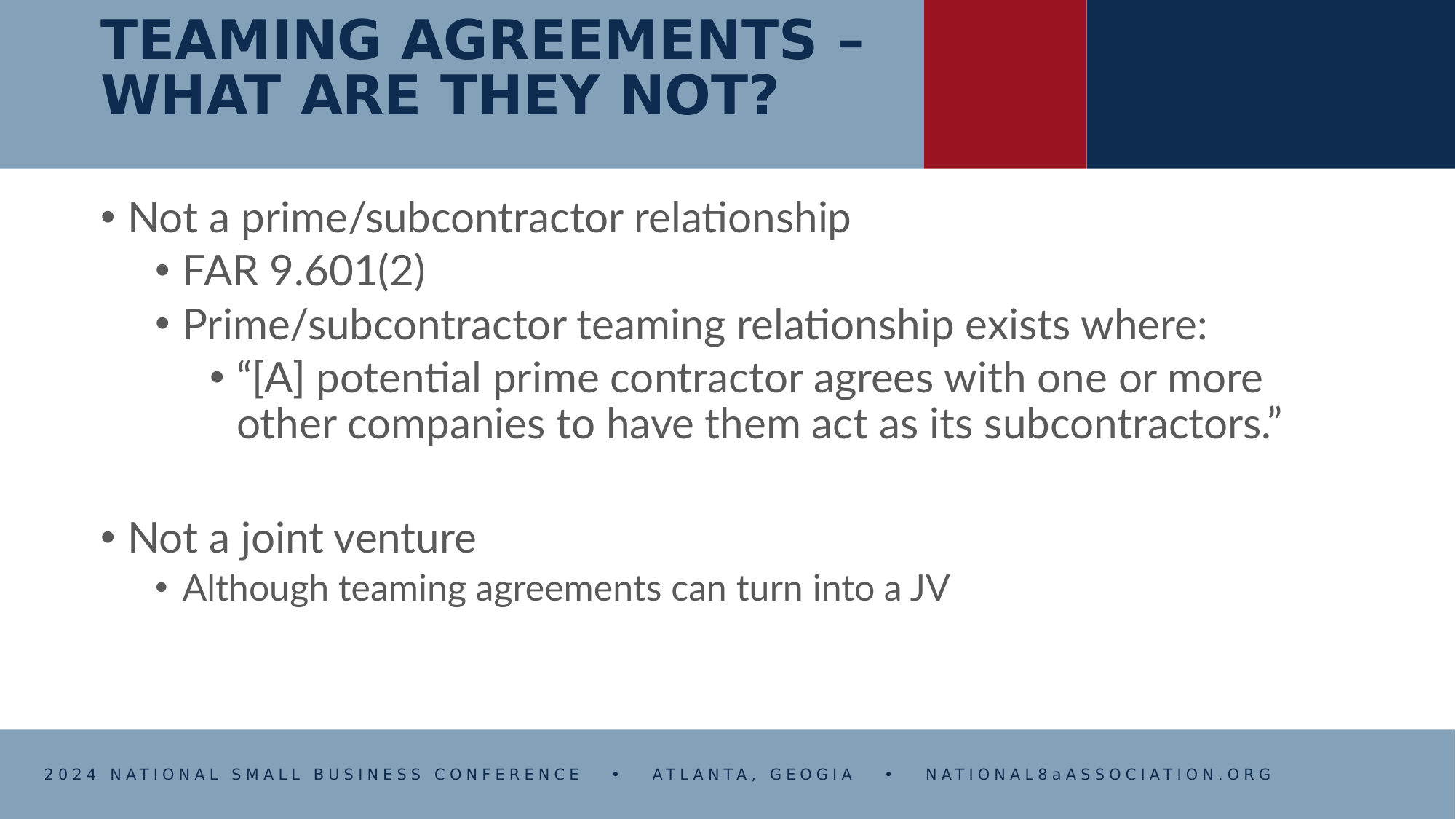

# TEAMING AGREEMENTS – WHAT ARE THEY NOT?
Not a prime/subcontractor relationship
FAR 9.601(2)
Prime/subcontractor teaming relationship exists where:
“[A] potential prime contractor agrees with one or more other companies to have them act as its subcontractors.”

Not a joint venture
Although teaming agreements can turn into a JV